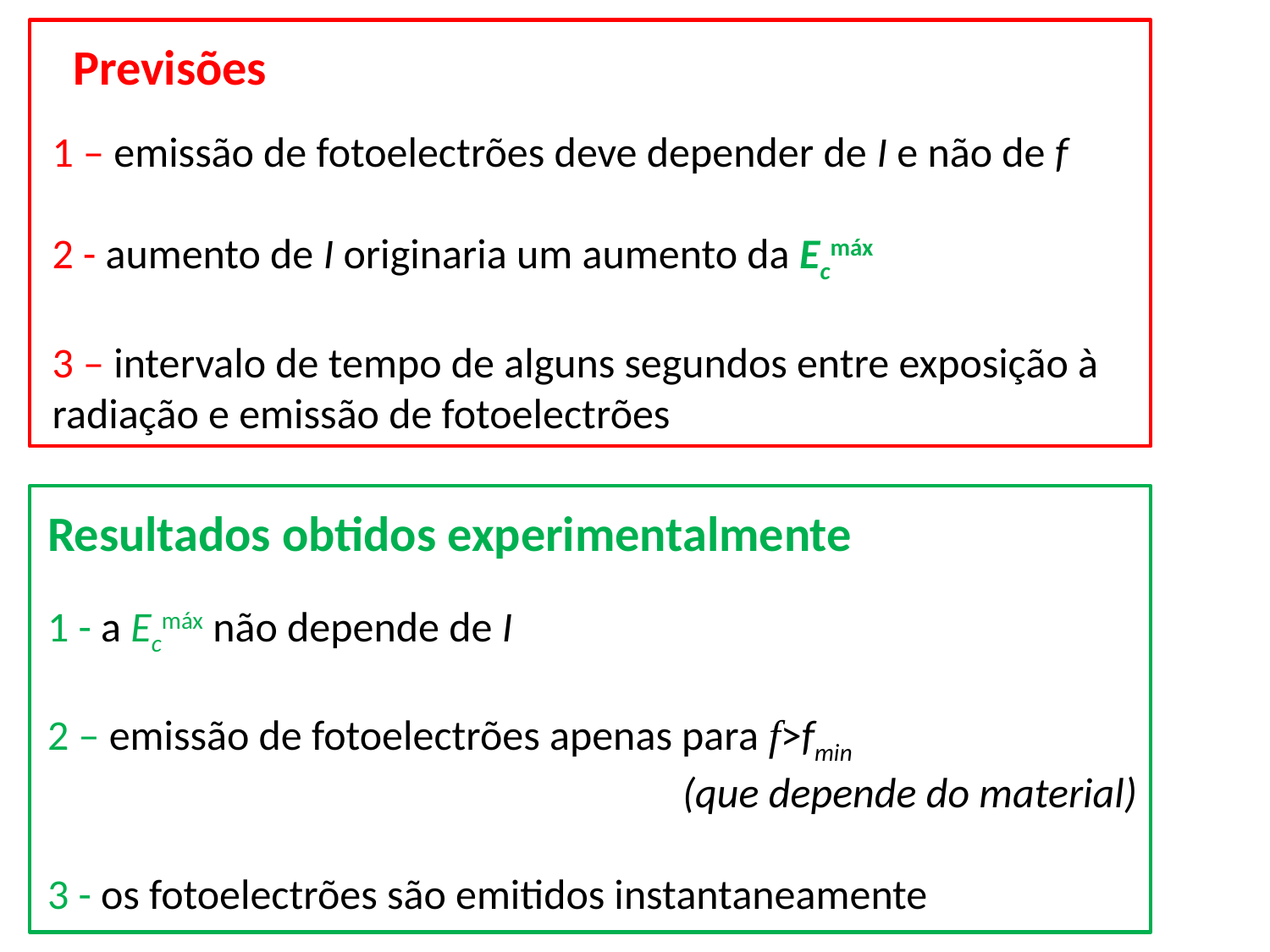

Previsões
1 – emissão de fotoelectrões deve depender de I e não de f

2 - aumento de I originaria um aumento da Ecmáx

3 – intervalo de tempo de alguns segundos entre exposição à radiação e emissão de fotoelectrões

Resultados obtidos experimentalmente

1 - a Ecmáx não depende de I

2 – emissão de fotoelectrões apenas para f>fmin
					(que depende do material)

3 - os fotoelectrões são emitidos instantaneamente